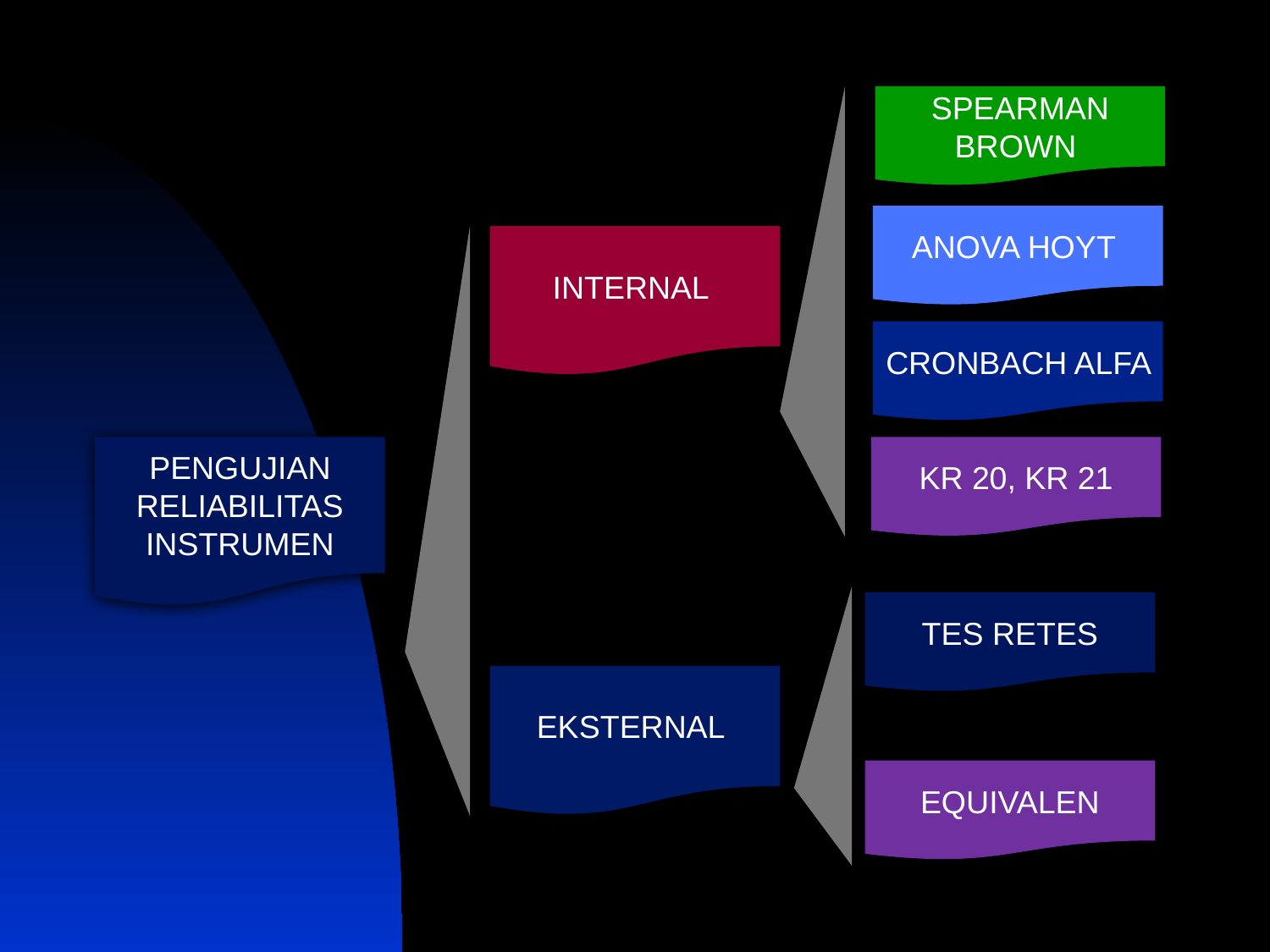

SPEARMAN BROWN
ANOVA HOYT
INTERNAL

CRONBACH ALFA
PENGUJIAN RELIABILITAS INSTRUMEN
KR 20, KR 21

TES RETES
EKSTERNAL

EQUIVALEN